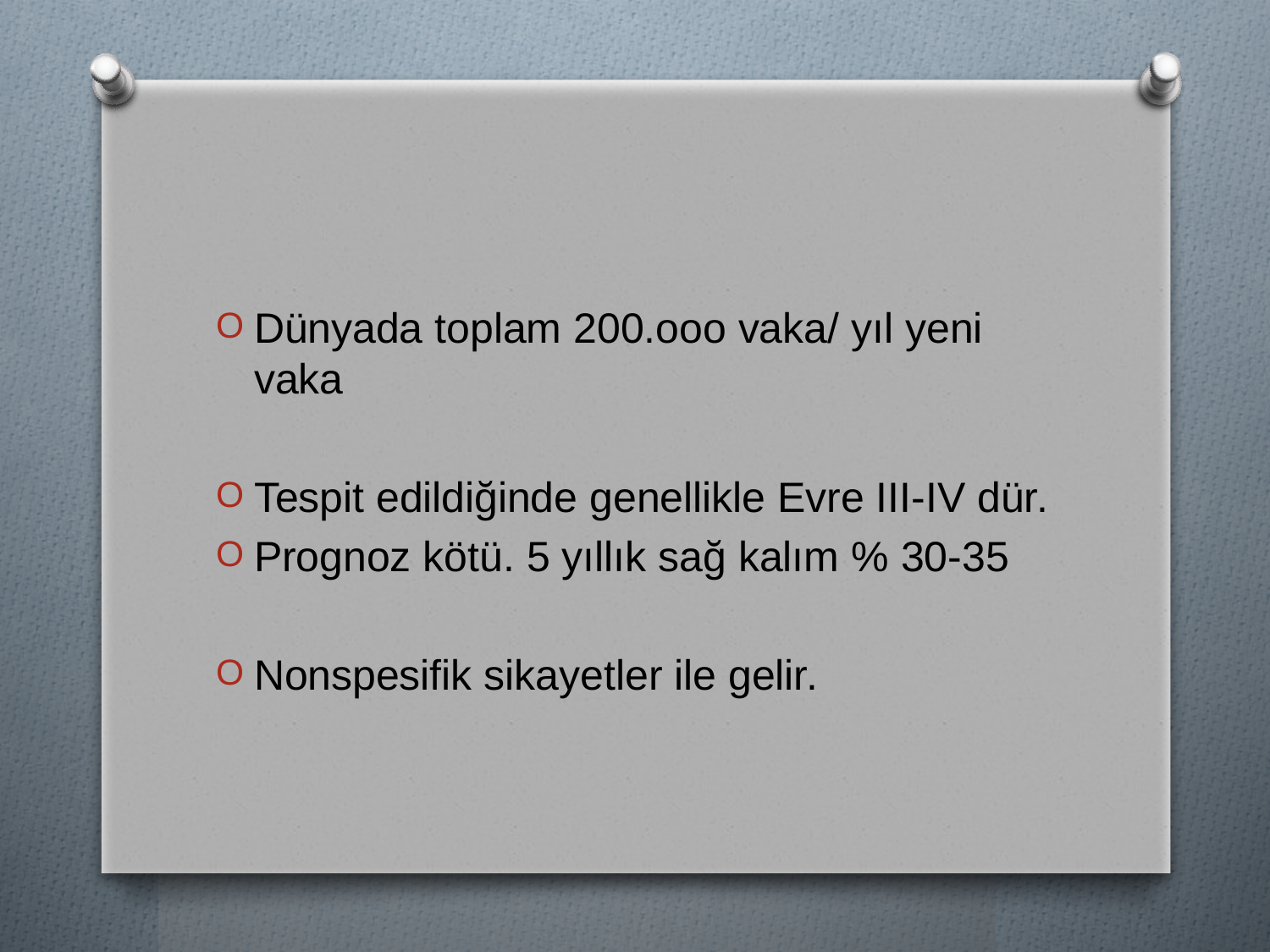

#
Dünyada toplam 200.ooo vaka/ yıl yeni vaka

Tespit edildiğinde genellikle Evre III-IV dür.
Prognoz kötü. 5 yıllık sağ kalım % 30-35

Nonspesifik sikayetler ile gelir.